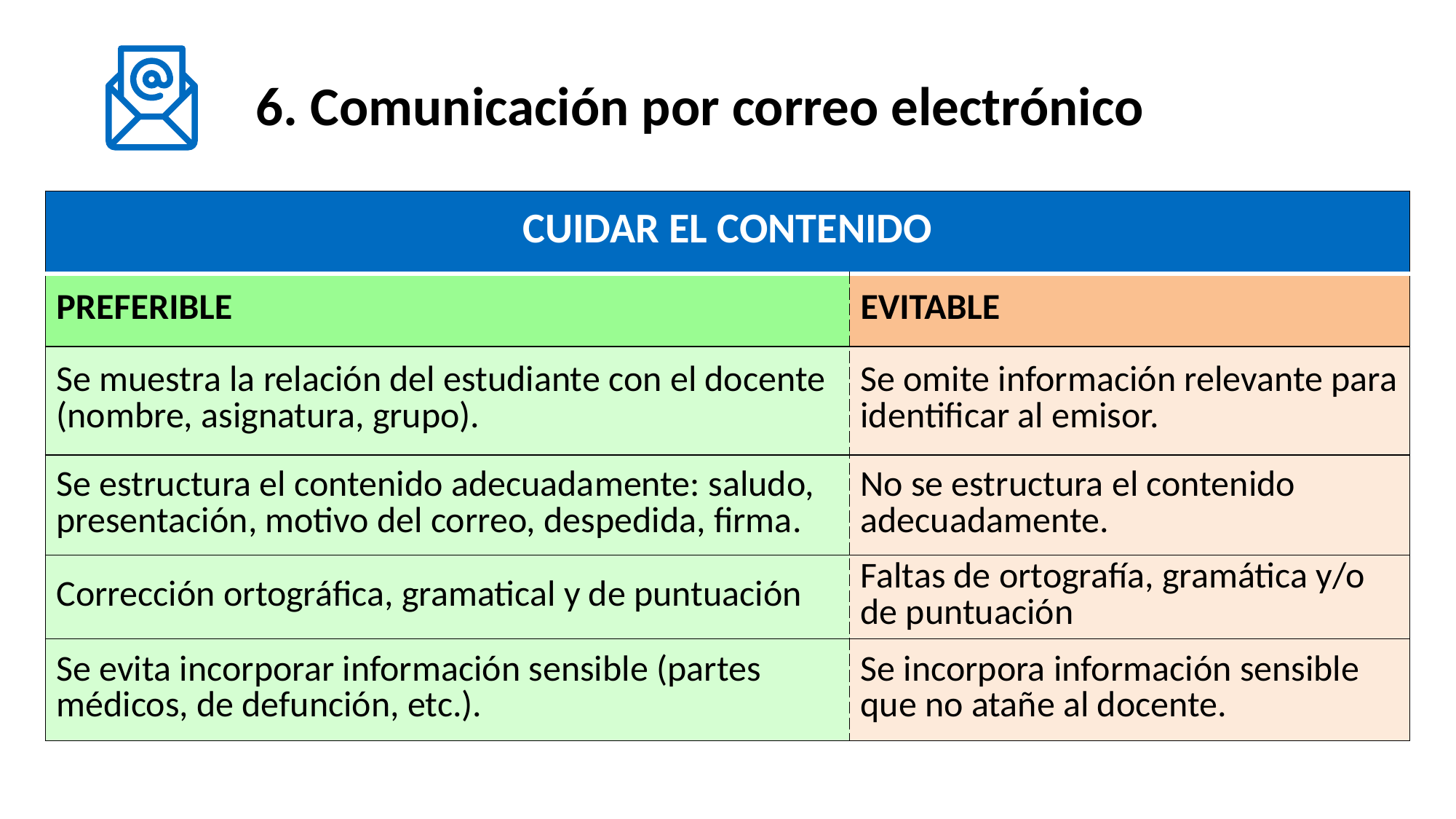

# 6. Comunicación por correo electrónico
| CUIDAR EL CONTENIDO |  |
| --- | --- |
| PREFERIBLE | EVITABLE |
| Se muestra la relación del estudiante con el docente (nombre, asignatura, grupo). | Se omite información relevante para identificar al emisor. |
| Se estructura el contenido adecuadamente: saludo, presentación, motivo del correo, despedida, firma. | No se estructura el contenido adecuadamente. |
| Corrección ortográfica, gramatical y de puntuación | Faltas de ortografía, gramática y/o de puntuación |
| Se evita incorporar información sensible (partes médicos, de defunción, etc.). | Se incorpora información sensible que no atañe al docente. |